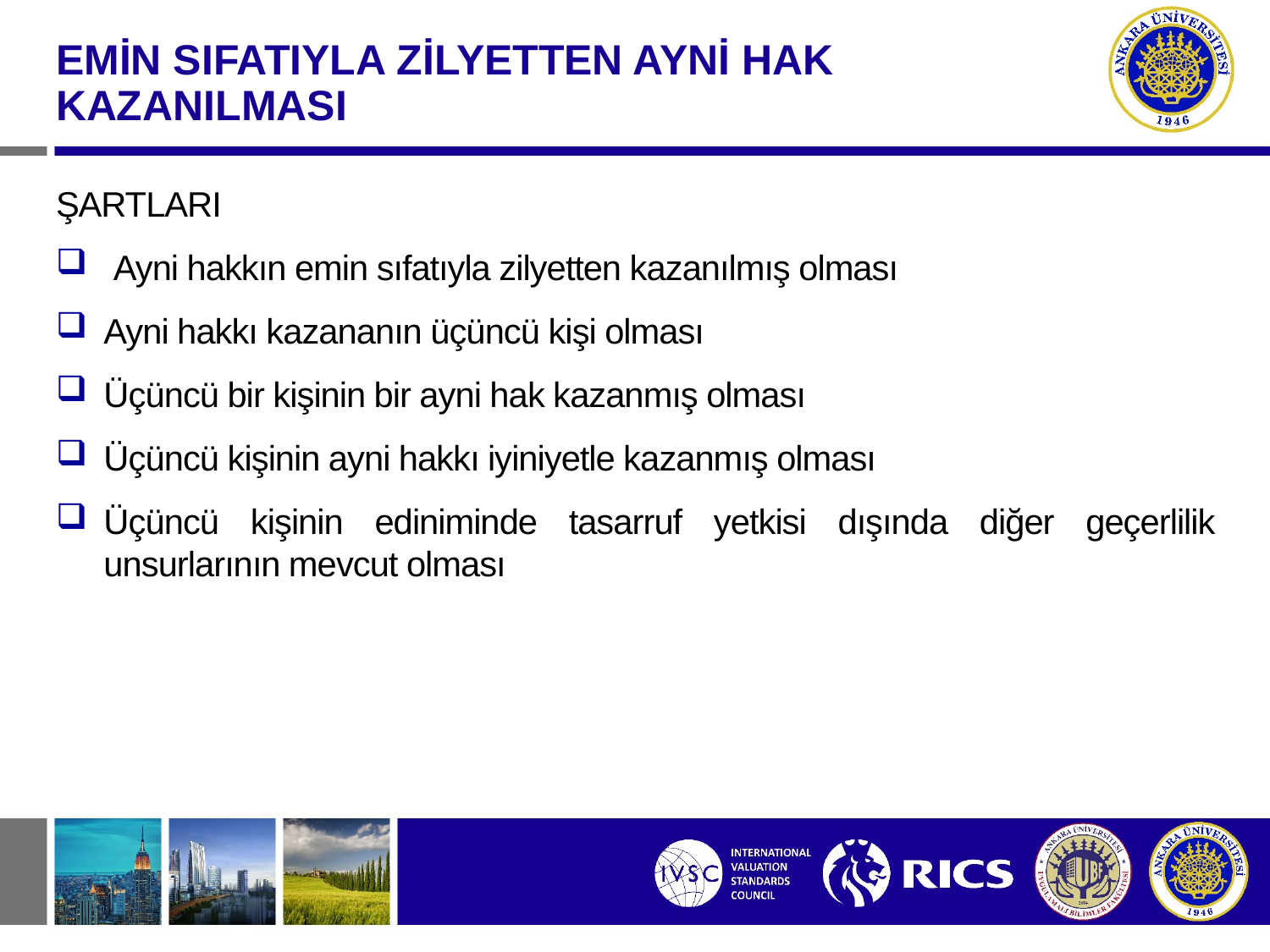

EMİN SIFATIYLA ZİLYETTEN AYNİ HAK
KAZANILMASI

ŞARTLARI
 Ayni hakkın emin sıfatıyla zilyetten kazanılmış olması
Ayni hakkı kazananın üçüncü kişi olması
Üçüncü bir kişinin bir ayni hak kazanmış olması
Üçüncü kişinin ayni hakkı iyiniyetle kazanmış olması
Üçüncü kişinin ediniminde tasarruf yetkisi dışında diğer geçerlilik unsurlarının mevcut olması